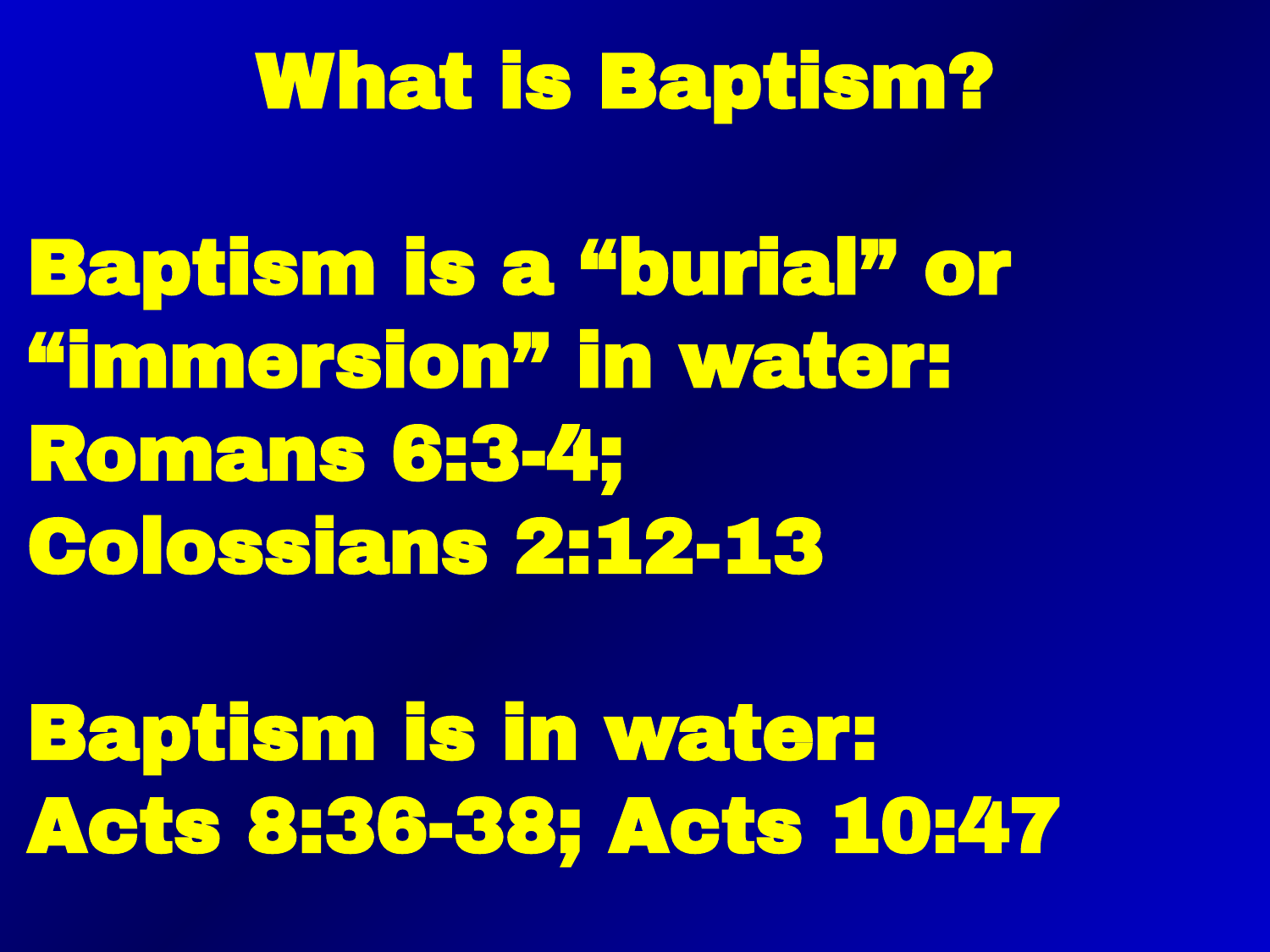

What is Baptism?

Baptism is a “burial” or “immersion” in water: Romans 6:3-4;
Colossians 2:12-13

Baptism is in water:
Acts 8:36-38; Acts 10:47